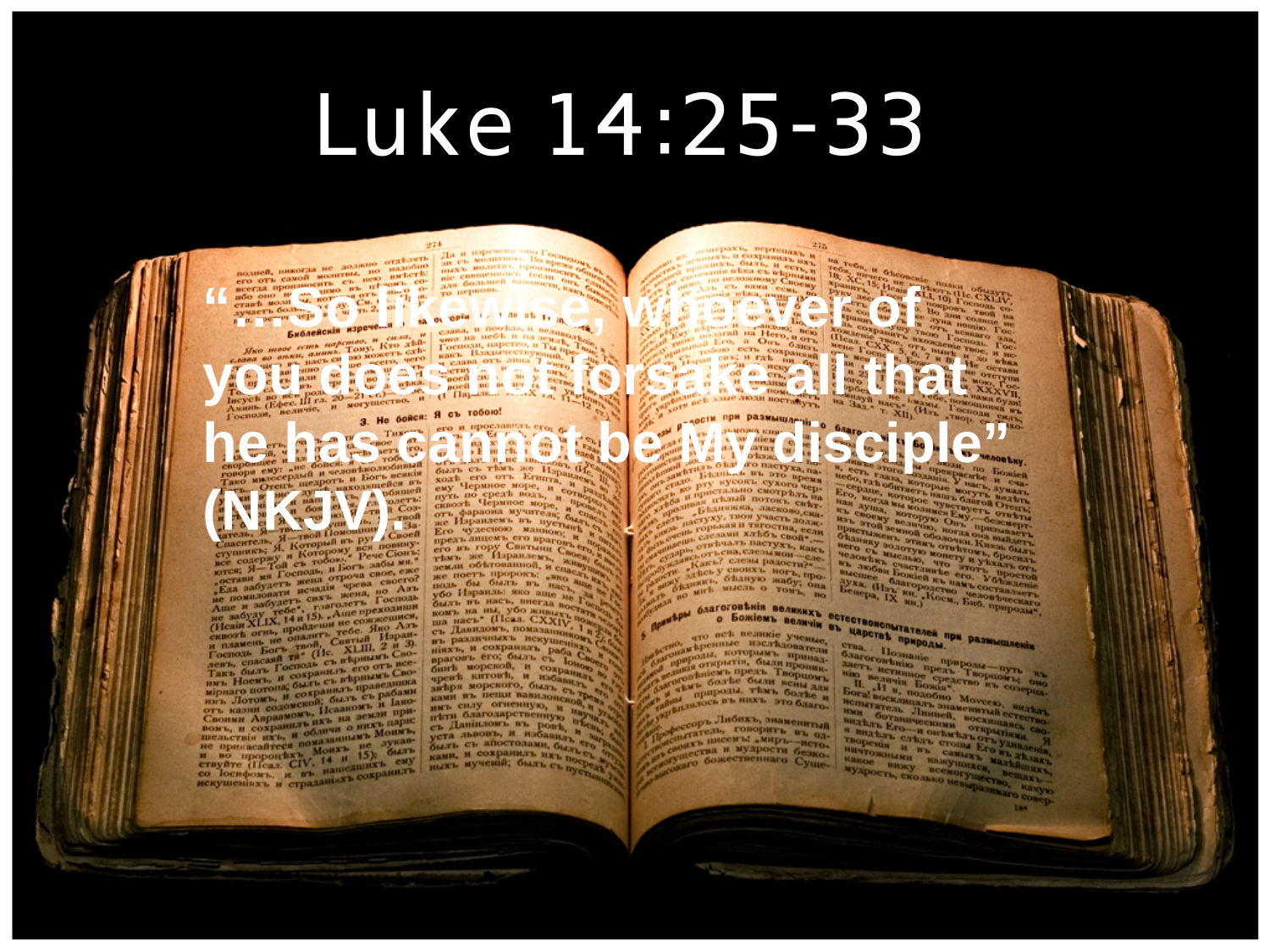

# Luke 14:25-33
“…So likewise, whoever of you does not forsake all that he has cannot be My disciple”
(NKJV).